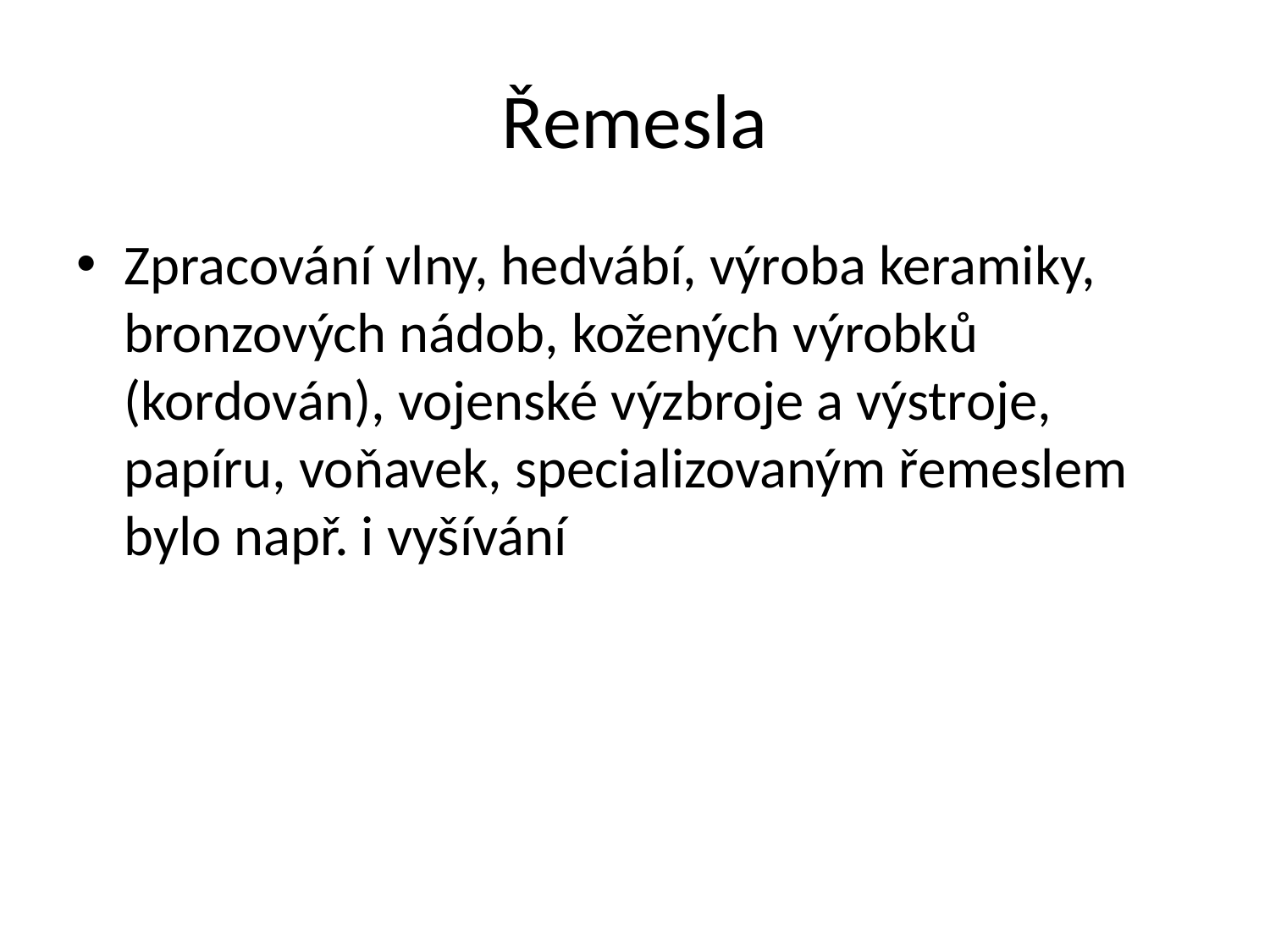

# Řemesla
Zpracování vlny, hedvábí, výroba keramiky, bronzových nádob, kožených výrobků (kordován), vojenské výzbroje a výstroje, papíru, voňavek, specializovaným řemeslem bylo např. i vyšívání